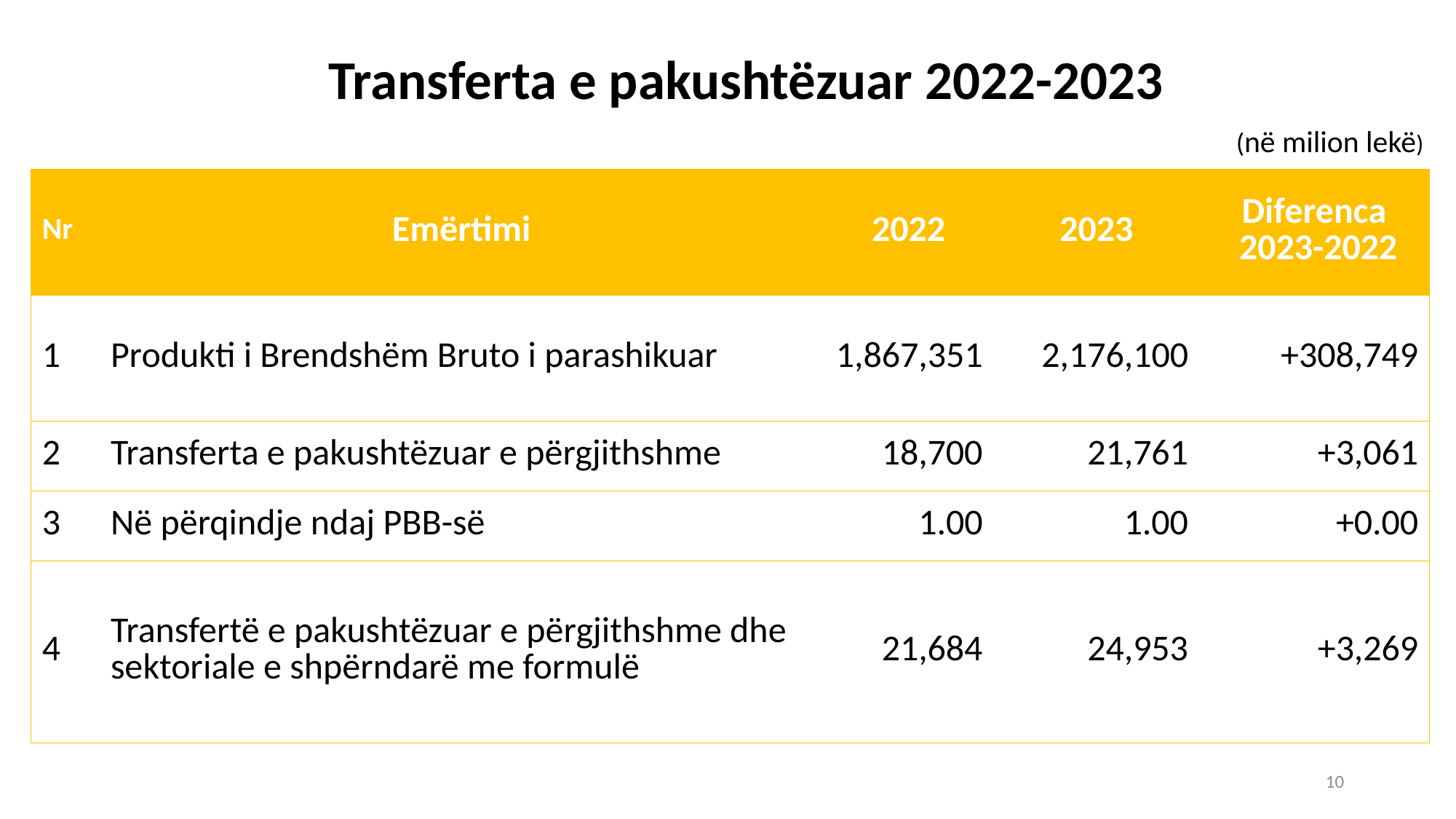

Transferta e pakushtëzuar 2022-2023
# (në milion lekë)
| Nr | Emërtimi | 2022 | 2023 | Diferenca 2023-2022 |
| --- | --- | --- | --- | --- |
| 1 | Produkti i Brendshëm Bruto i parashikuar | 1,867,351 | 2,176,100 | +308,749 |
| 2 | Transferta e pakushtëzuar e përgjithshme | 18,700 | 21,761 | +3,061 |
| 3 | Në përqindje ndaj PBB-së | 1.00 | 1.00 | +0.00 |
| 4 | Transfertë e pakushtëzuar e përgjithshme dhe sektoriale e shpërndarë me formulë | 21,684 | 24,953 | +3,269 |
10